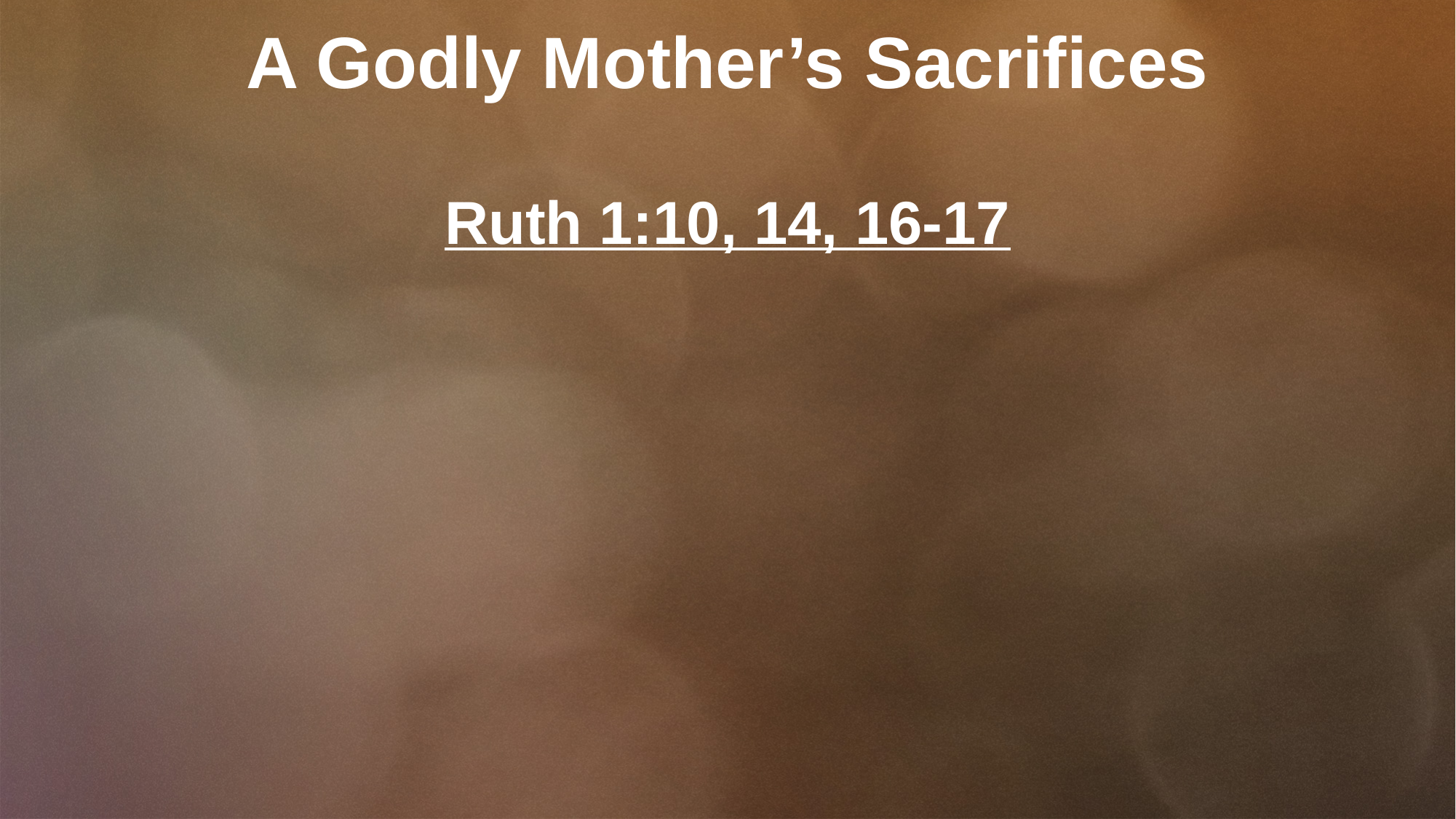

A Godly Mother’s Sacrifices
Ruth 1:10, 14, 16-17